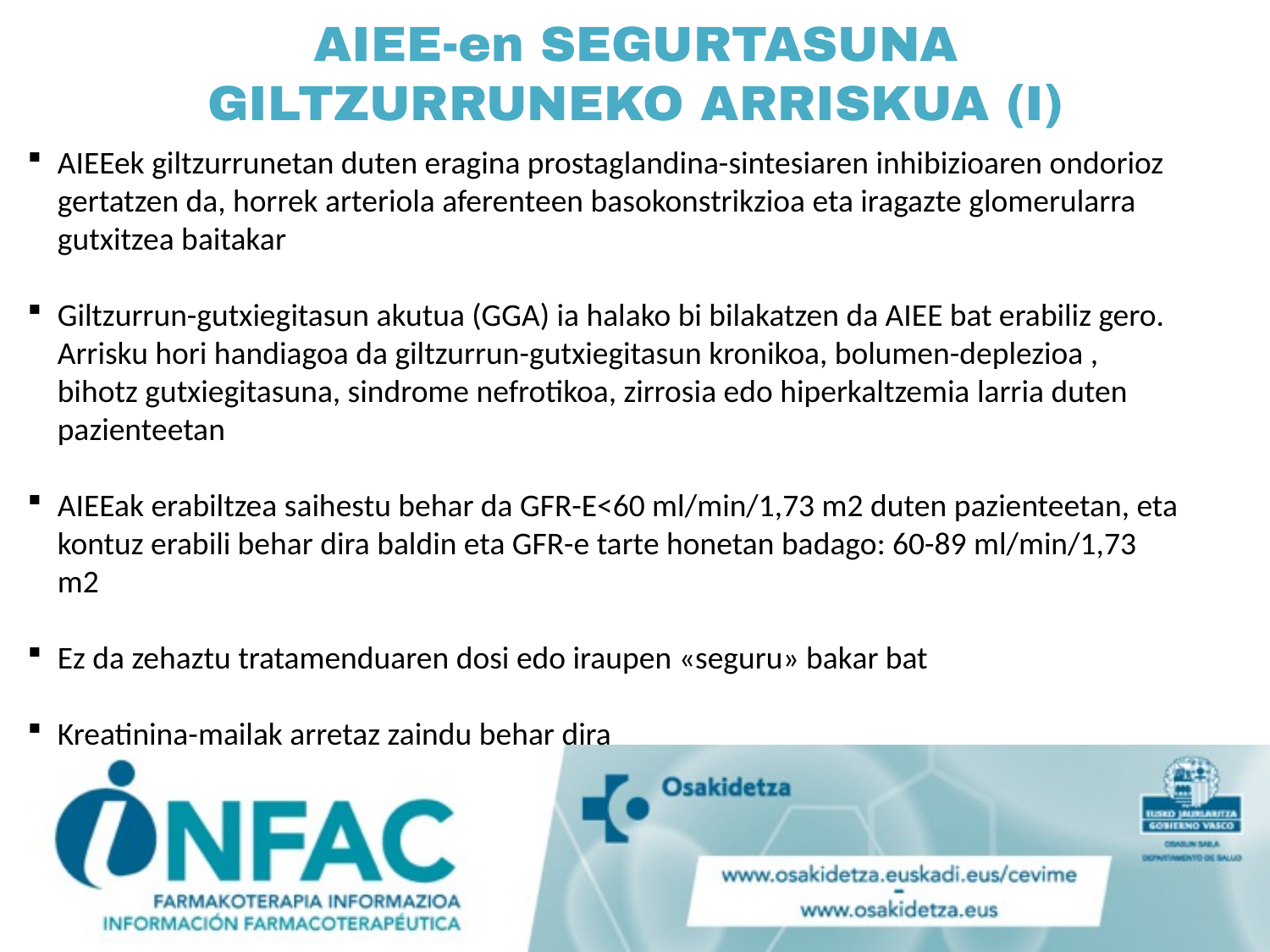

# AIEE-en SEGURTASUNA GILTZURRUNEKO ARRISKUA (I)
AIEEek giltzurrunetan duten eragina prostaglandina-sintesiaren inhibizioaren ondorioz gertatzen da, horrek arteriola aferenteen basokonstrikzioa eta iragazte glomerularra gutxitzea baitakar

Giltzurrun-gutxiegitasun akutua (GGA) ia halako bi bilakatzen da AIEE bat erabiliz gero. Arrisku hori handiagoa da giltzurrun-gutxiegitasun kronikoa, bolumen-deplezioa , bihotz gutxiegitasuna, sindrome nefrotikoa, zirrosia edo hiperkaltzemia larria duten pazienteetan

AIEEak erabiltzea saihestu behar da GFR-E<60 ml/min/1,73 m2 duten pazienteetan, eta kontuz erabili behar dira baldin eta GFR-e tarte honetan badago: 60-89 ml/min/1,73 m2

Ez da zehaztu tratamenduaren dosi edo iraupen «seguru» bakar bat

Kreatinina-mailak arretaz zaindu behar dira